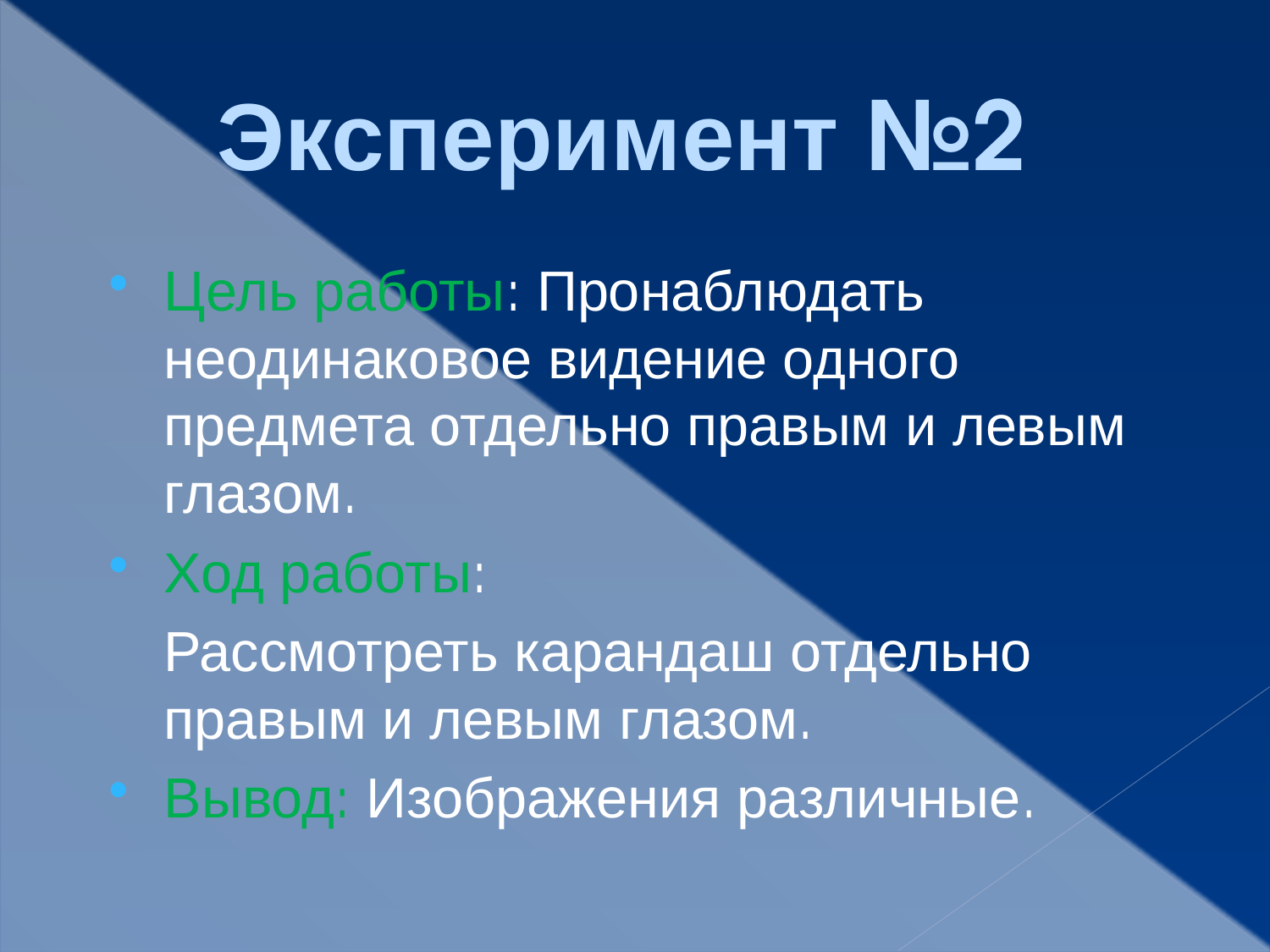

Эксперимент №2
Цель работы: Пронаблюдать неодинаковое видение одного предмета отдельно правым и левым глазом.
Ход работы:
Рассмотреть карандаш отдельно правым и левым глазом.
Вывод: Изображения различные.